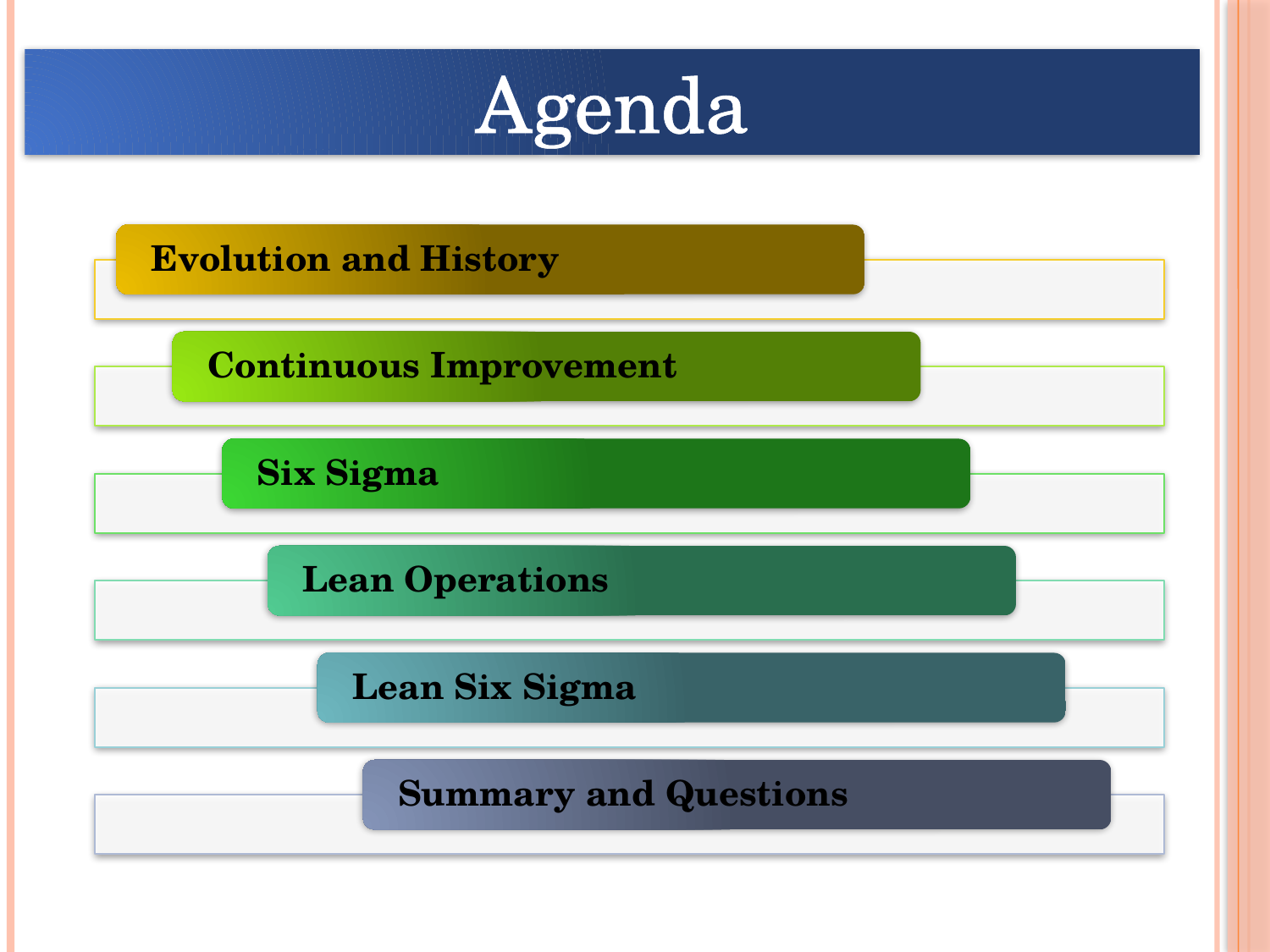

Agenda
Evolution and History
Continuous Improvement
Six Sigma
Lean Operations
Lean Six Sigma
Summary and Questions